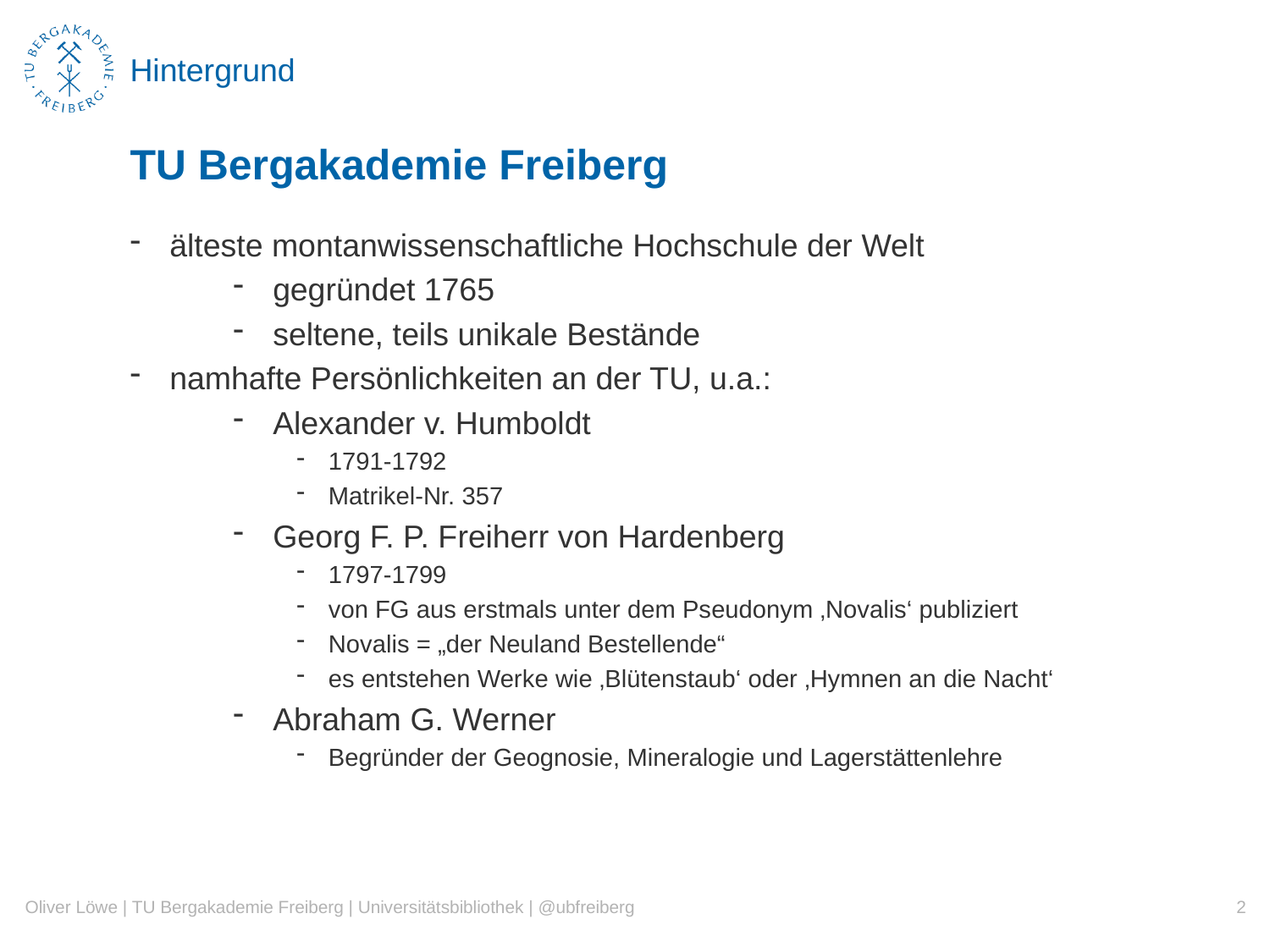

# Hintergrund
TU Bergakademie Freiberg
älteste montanwissenschaftliche Hochschule der Welt
gegründet 1765
seltene, teils unikale Bestände
namhafte Persönlichkeiten an der TU, u.a.:
Alexander v. Humboldt
1791-1792
Matrikel-Nr. 357
Georg F. P. Freiherr von Hardenberg
1797-1799
von FG aus erstmals unter dem Pseudonym ‚Novalis‘ publiziert
Novalis = „der Neuland Bestellende“
es entstehen Werke wie ‚Blütenstaub‘ oder ‚Hymnen an die Nacht‘
Abraham G. Werner
Begründer der Geognosie, Mineralogie und Lagerstättenlehre

2
Oliver Löwe | TU Bergakademie Freiberg | Universitätsbibliothek | @ubfreiberg